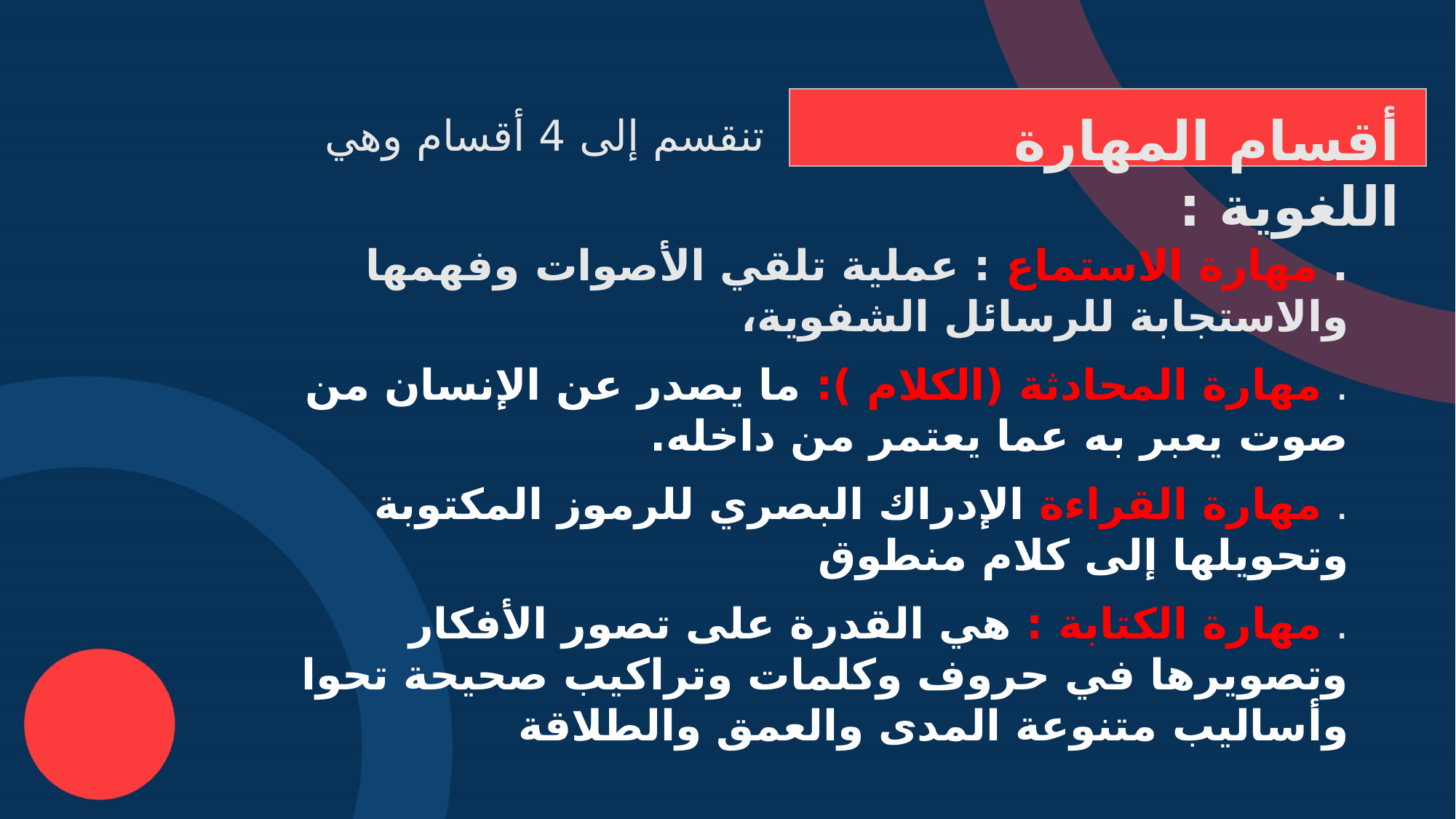

أقسام المهارة اللغوية :
تنقسم إلى 4 أقسام وهي
. مهارة الاستماع : عملية تلقي الأصوات وفهمها والاستجابة للرسائل الشفوية،
. مهارة المحادثة (الكلام ): ما يصدر عن الإنسان من صوت يعبر به عما يعتمر من داخله.
. مهارة القراءة الإدراك البصري للرموز المكتوبة وتحويلها إلى كلام منطوق
. مهارة الكتابة : هي القدرة على تصور الأفكار وتصويرها في حروف وكلمات وتراكيب صحيحة تحوا وأساليب متنوعة المدى والعمق والطلاقة